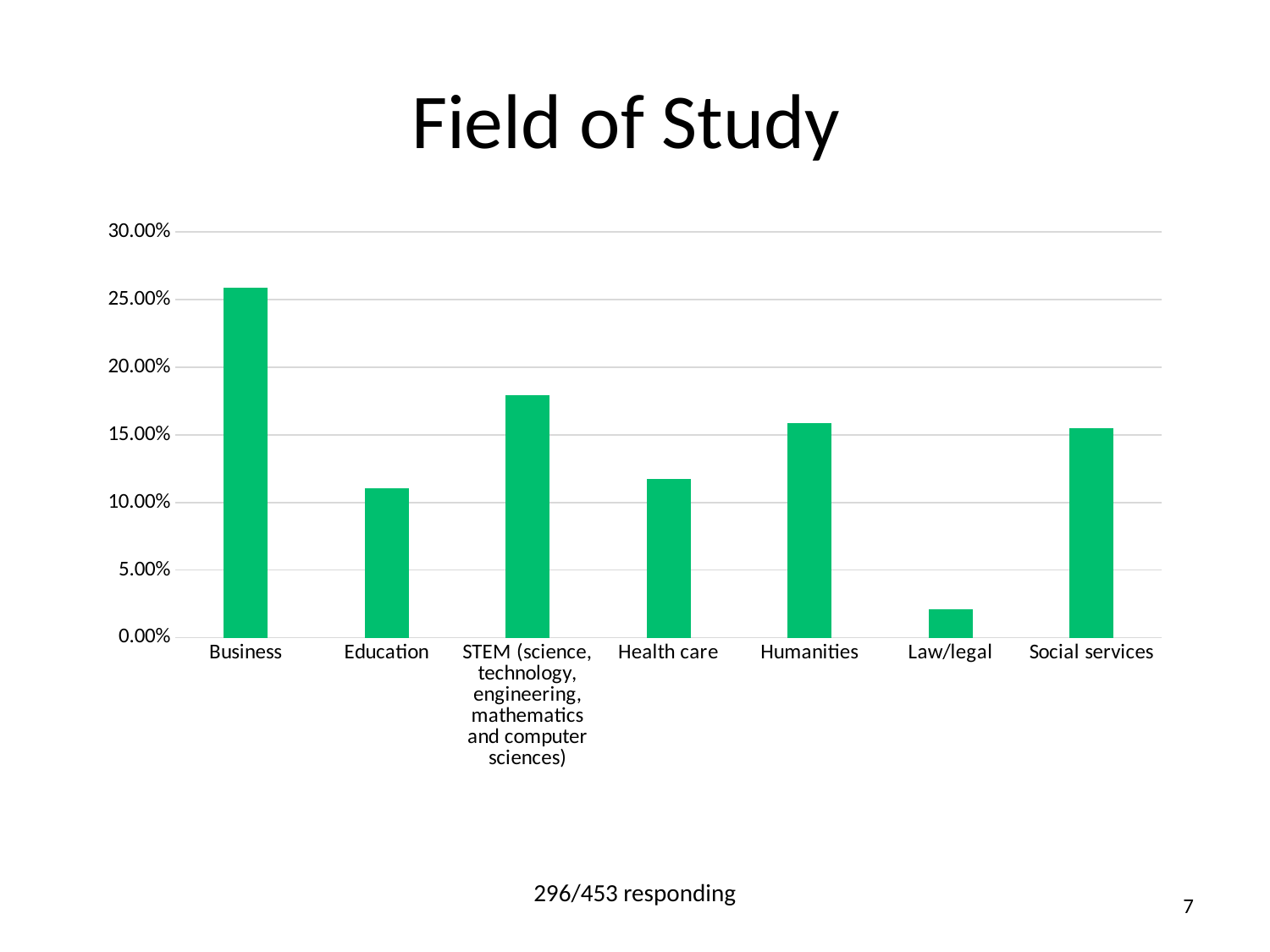

# Field of Study

### Chart

| Category | Responses |
|---|---|
| Business | 0.2586 |
| Education | 0.1103 |
| STEM (science, technology, engineering, mathematics and computer sciences) | 0.1793 |
| Health care | 0.1172 |
| Humanities | 0.1586 |
| Law/legal | 0.0207 |
| Social services | 0.1552 |
296/453 responding
7